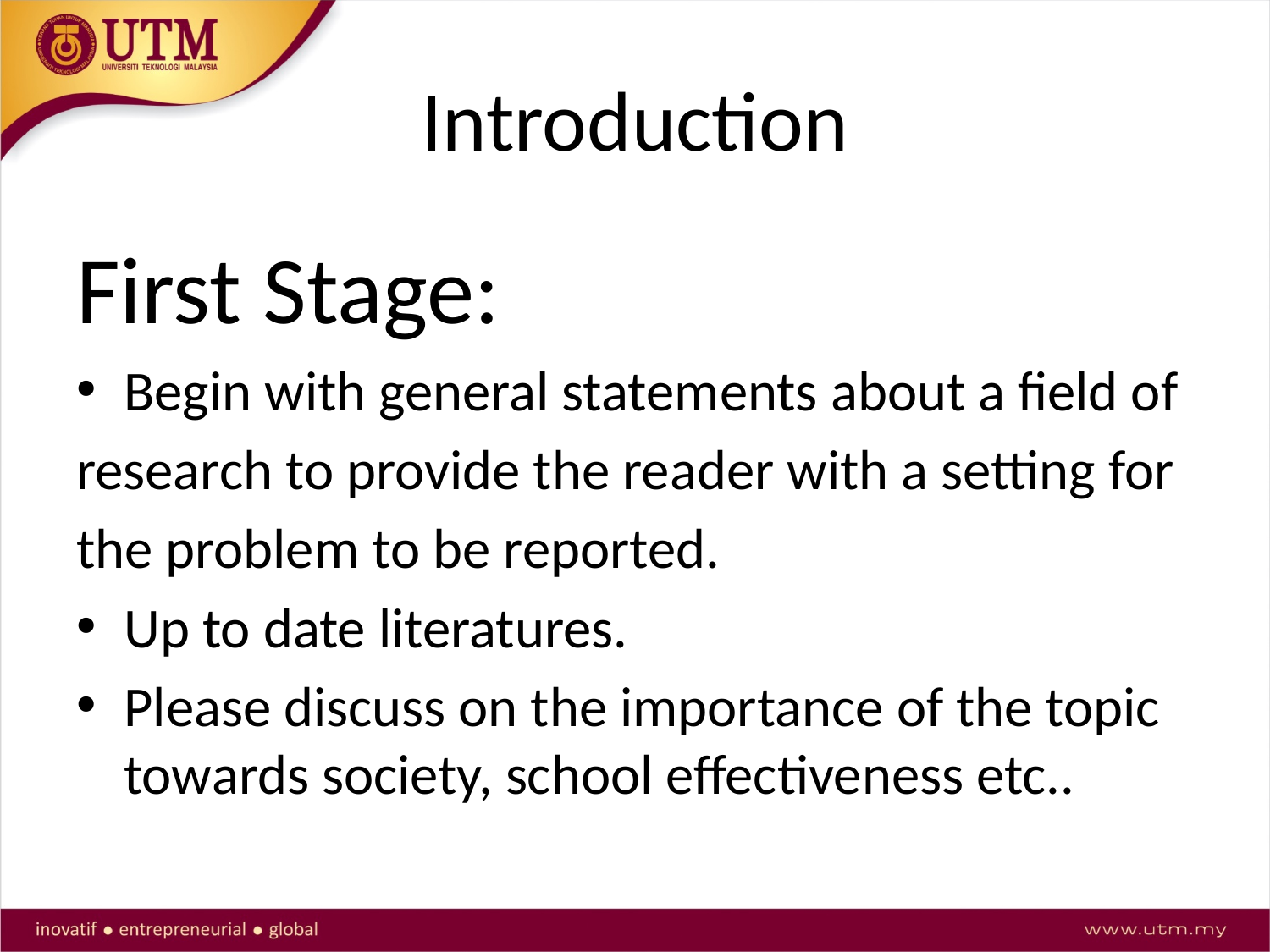

# Introduction
First Stage:
Begin with general statements about a field of
research to provide the reader with a setting for
the problem to be reported.
Up to date literatures.
Please discuss on the importance of the topic towards society, school effectiveness etc..